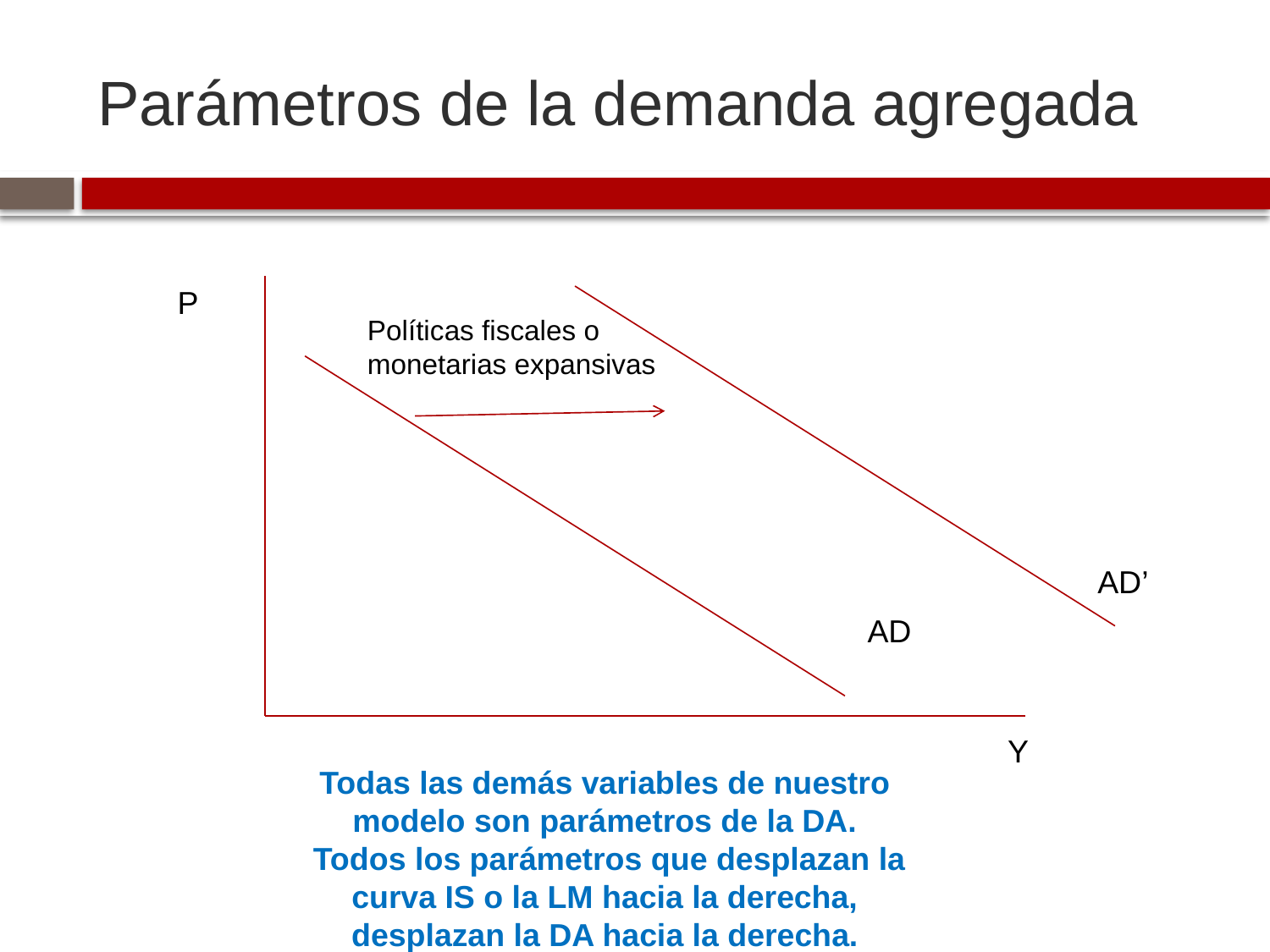

# Parámetros de la demanda agregada
P
Políticas fiscales o monetarias expansivas
AD’
AD
Y
Todas las demás variables de nuestro modelo son parámetros de la DA.
 Todos los parámetros que desplazan la curva IS o la LM hacia la derecha, desplazan la DA hacia la derecha.